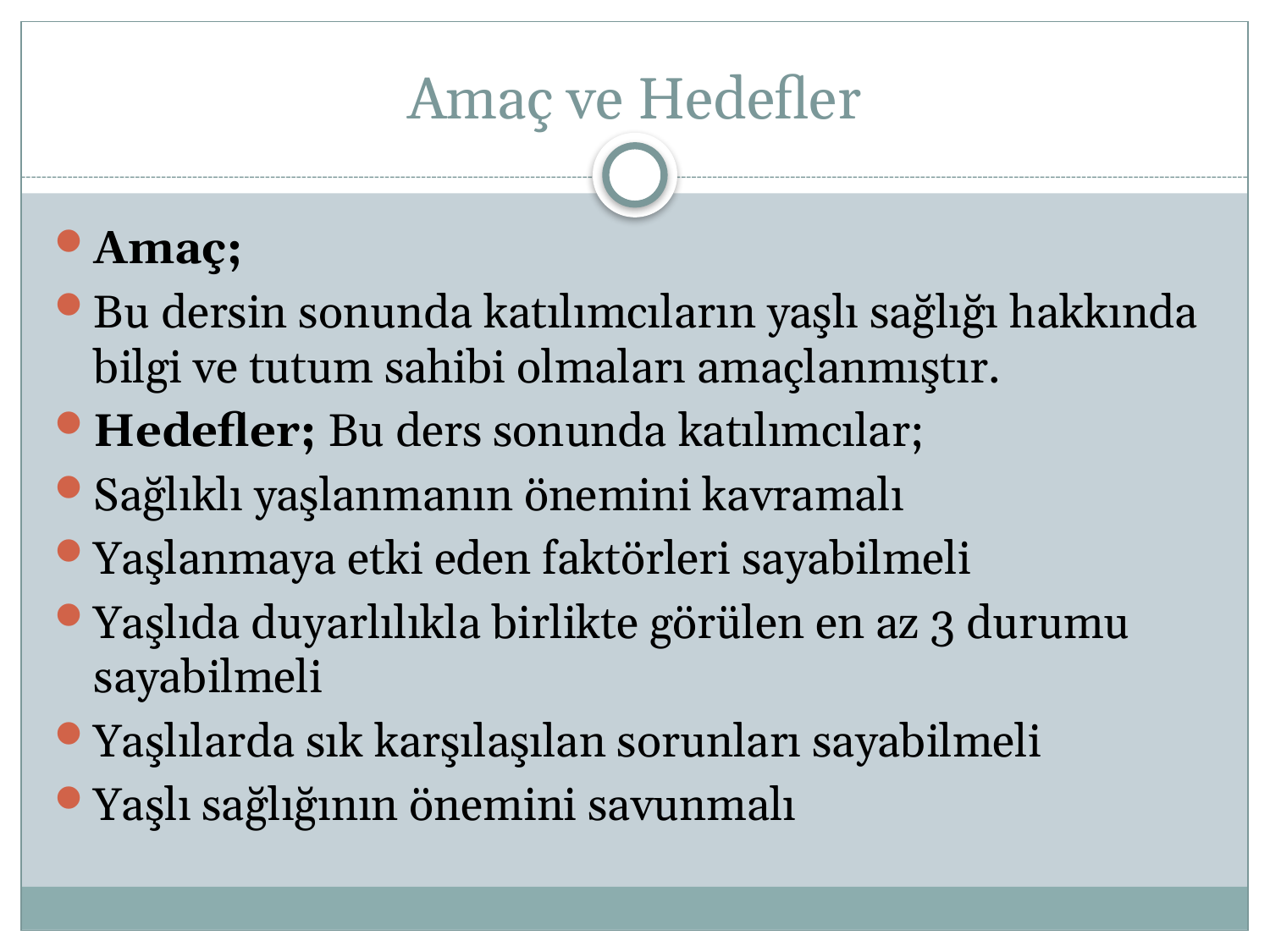

# Amaç ve Hedefler
Amaç;
Bu dersin sonunda katılımcıların yaşlı sağlığı hakkında bilgi ve tutum sahibi olmaları amaçlanmıştır.
Hedefler; Bu ders sonunda katılımcılar;
Sağlıklı yaşlanmanın önemini kavramalı
Yaşlanmaya etki eden faktörleri sayabilmeli
Yaşlıda duyarlılıkla birlikte görülen en az 3 durumu sayabilmeli
Yaşlılarda sık karşılaşılan sorunları sayabilmeli
Yaşlı sağlığının önemini savunmalı